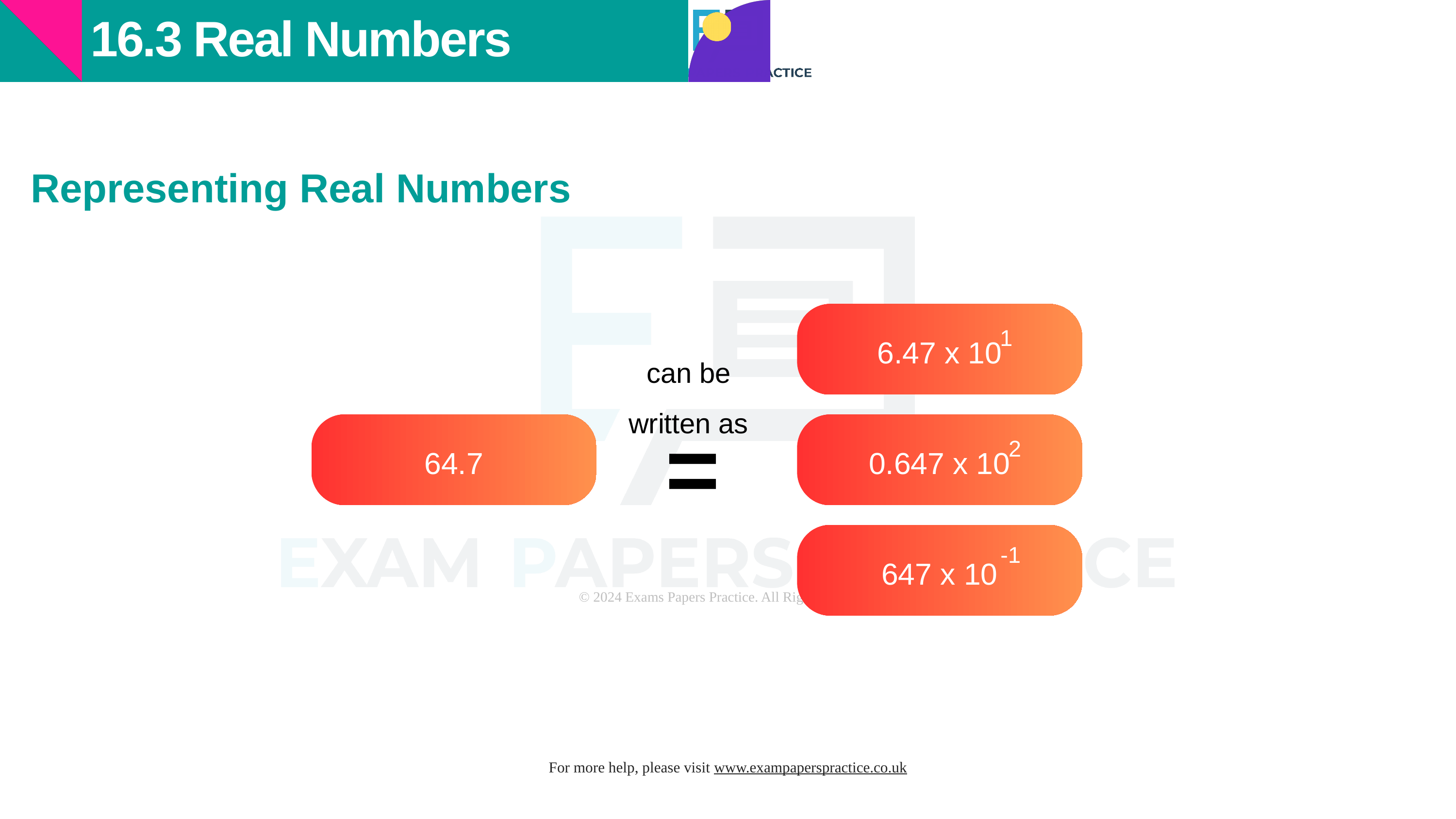

16.3 Real Numbers

Representing Real Numbers

1
6.47 x 10
can be written as
=

2
64.7
0.647 x 10

-1
647 x 10